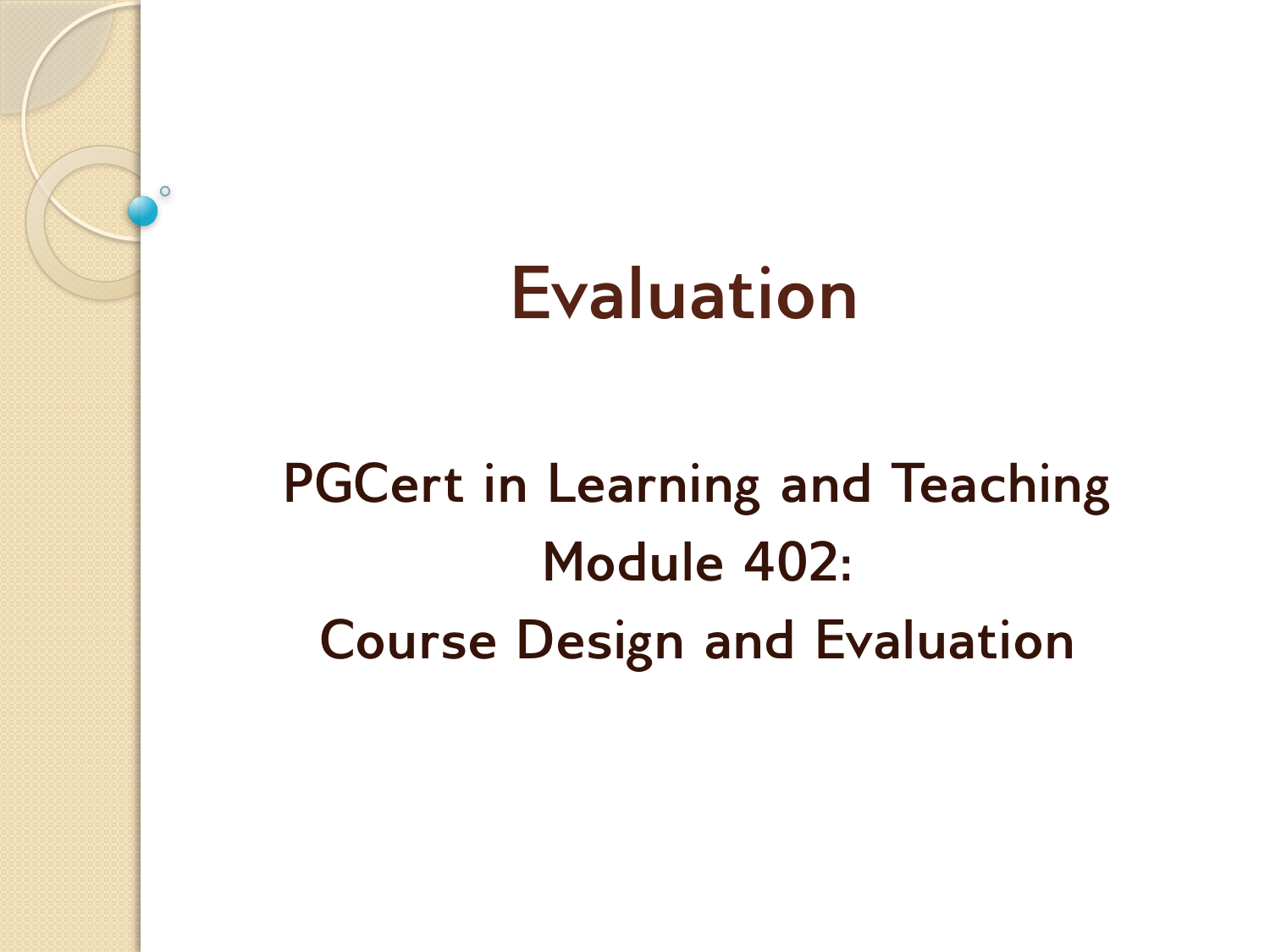

# Evaluation
PGCert in Learning and Teaching
Module 402:
Course Design and Evaluation